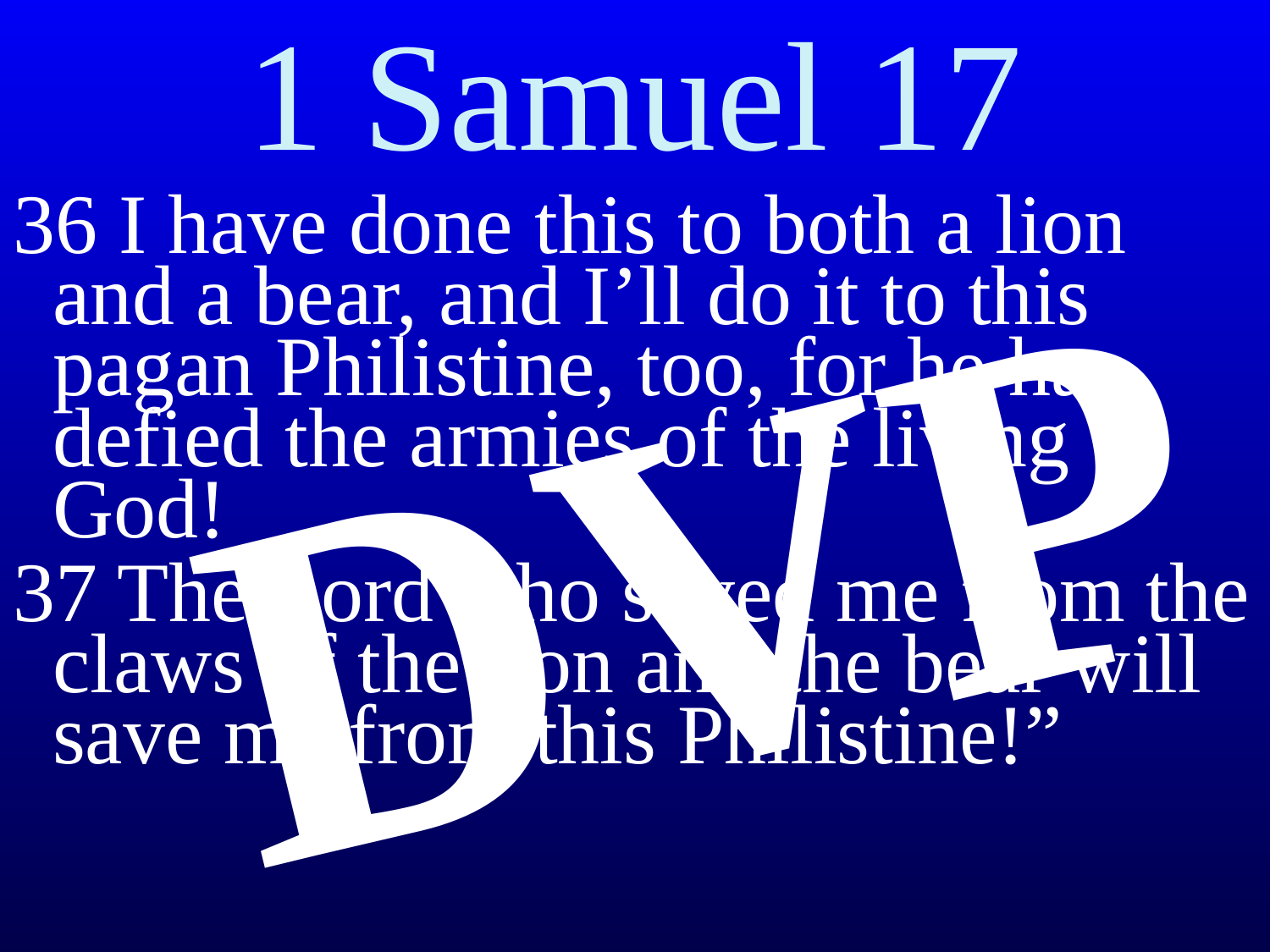

# 1 Samuel 17
36 I have done this to both a lion and a bear, and I’ll do it to this pagan Philistine, too, for he has defied the armies of the living God!
37 The Lord who saved me from the claws of the lion and the bear will save me from this Philistine!”
DVP